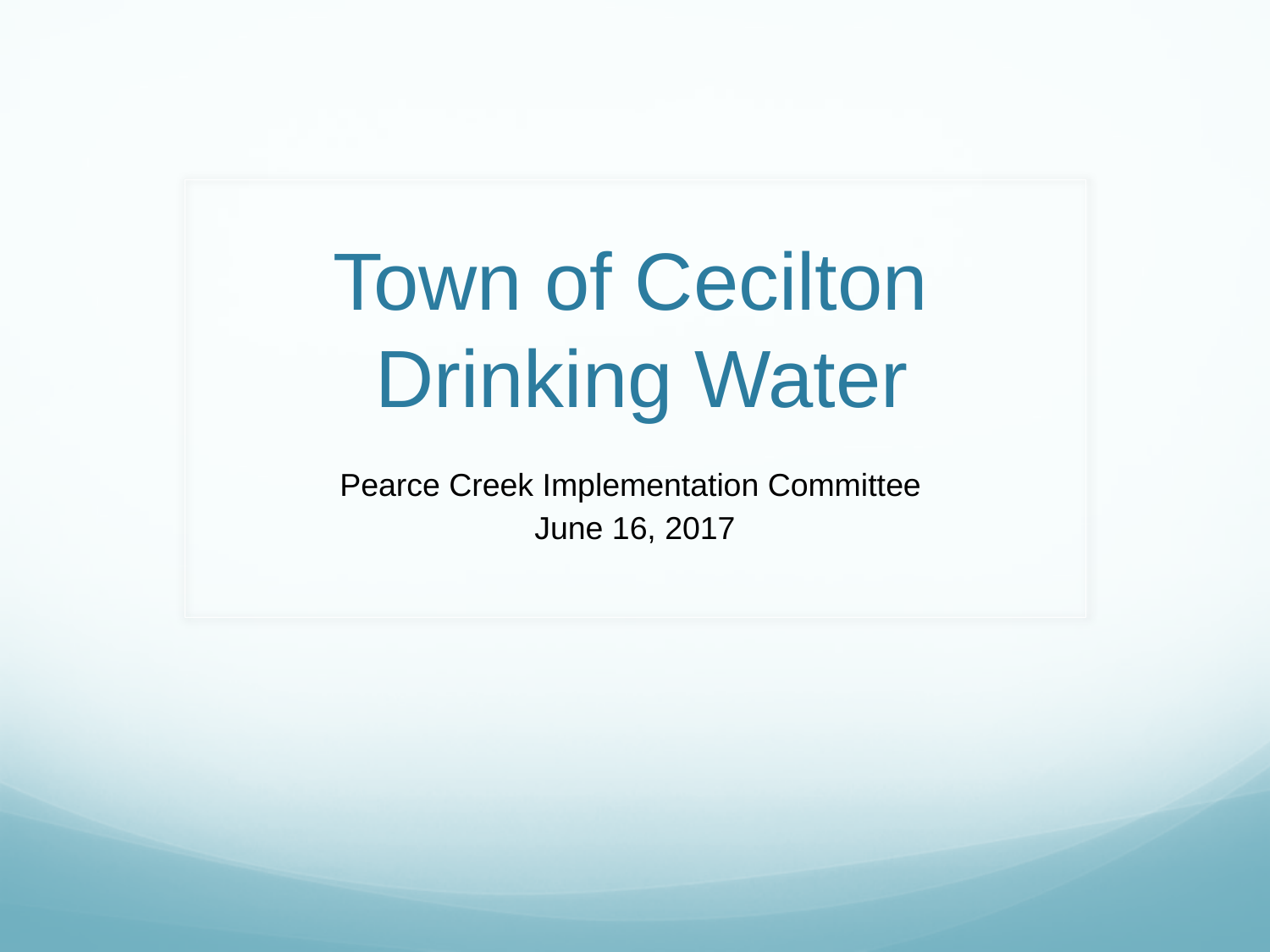

# Town of Cecilton Drinking Water
Pearce Creek Implementation Committee
June 16, 2017